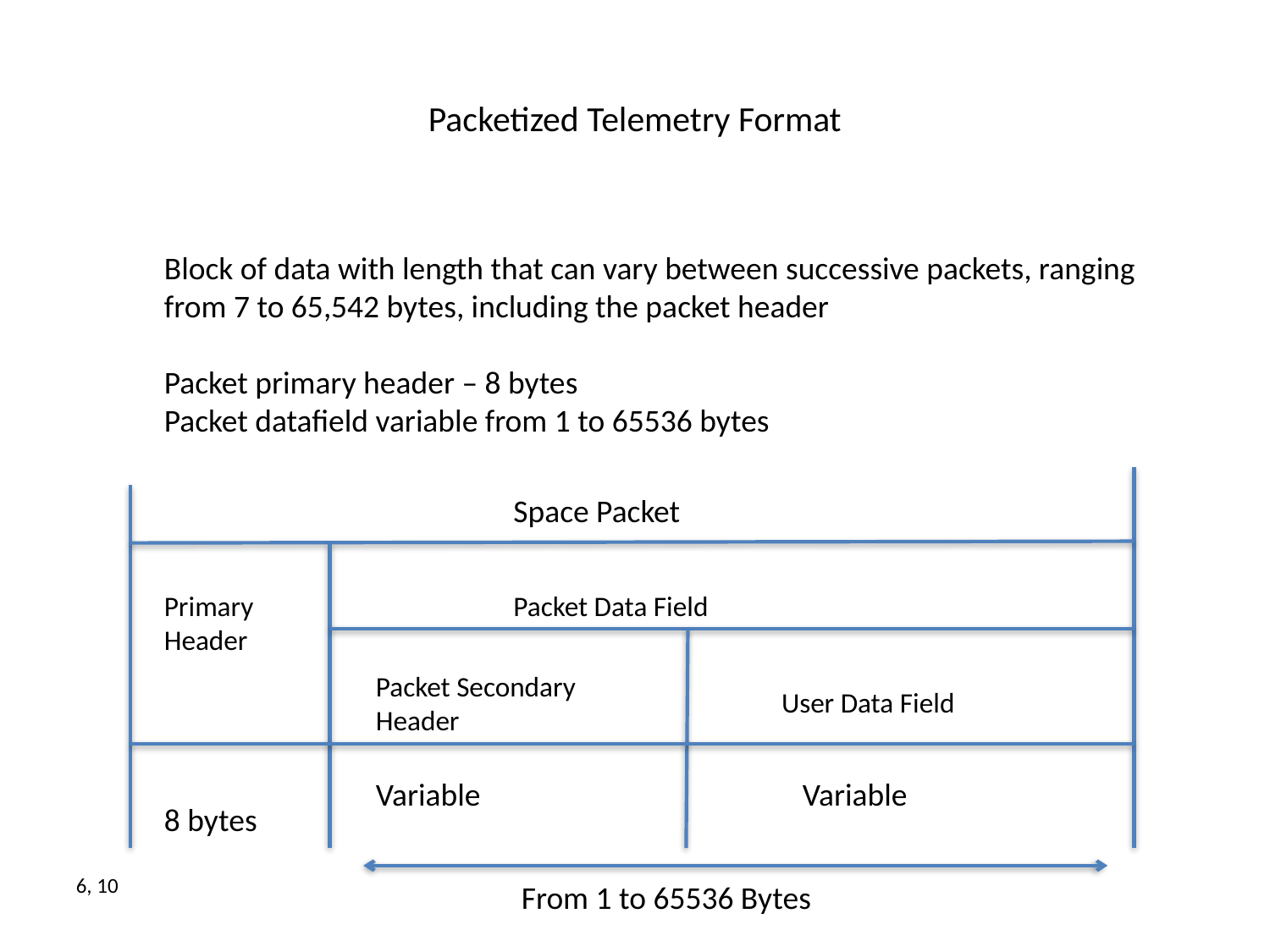

# Packetized Telemetry Format
Block of data with length that can vary between successive packets, ranging from 7 to 65,542 bytes, including the packet header

Packet primary header – 8 bytes
Packet datafield variable from 1 to 65536 bytes

Space Packet
Primary
Header
Packet Data Field
Packet Secondary
Header
User Data Field
Variable
Variable
8 bytes
6, 10
From 1 to 65536 Bytes